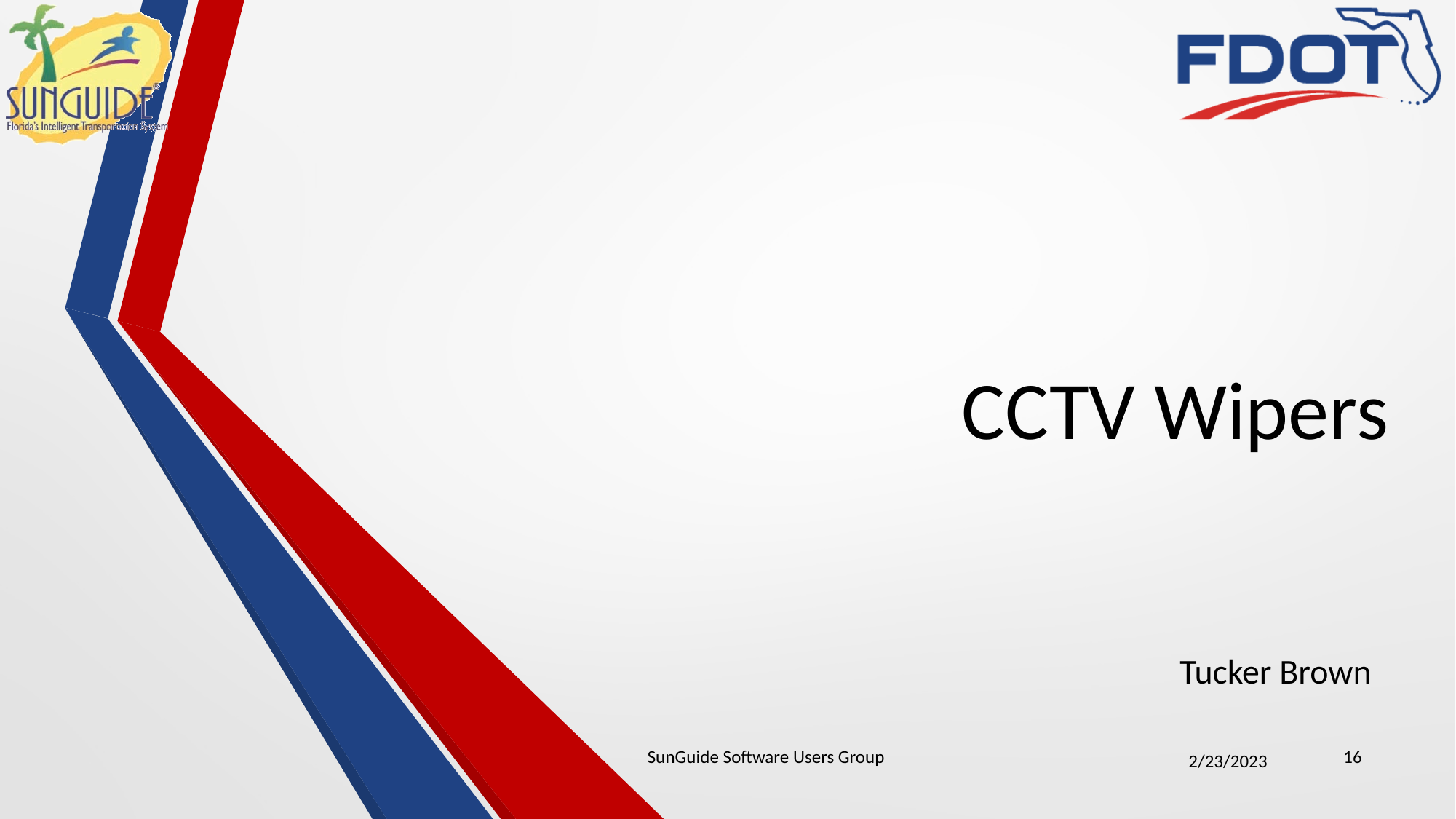

# CCTV Wipers

Tucker Brown
SunGuide Software Users Group
16
2/23/2023